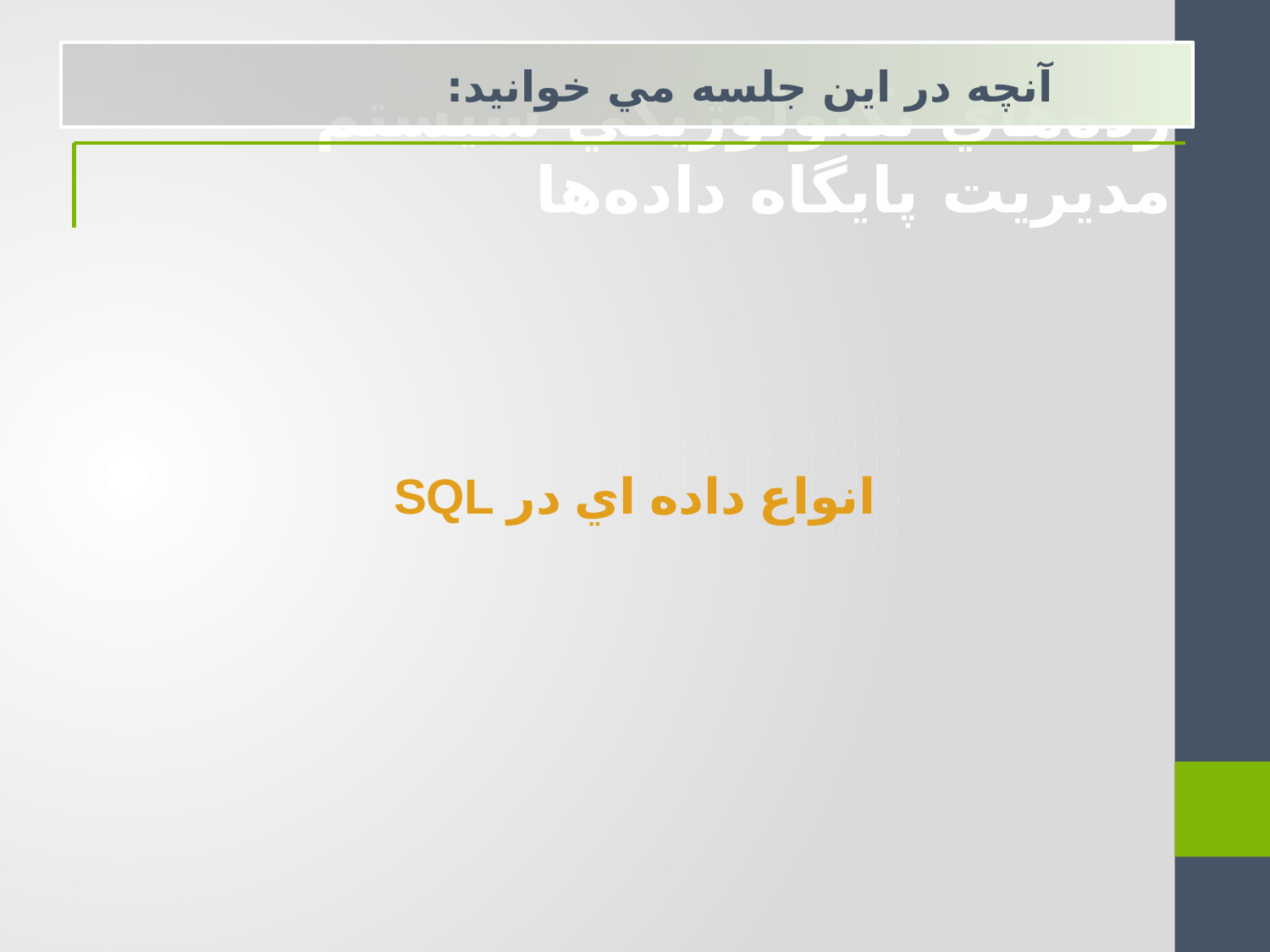

آنچه در اين جلسه مي خوانيد:
رده‌هاي تكنولوژيكي سيستم مديريت پايگاه داده‌ها
انواع داده اي در SQL